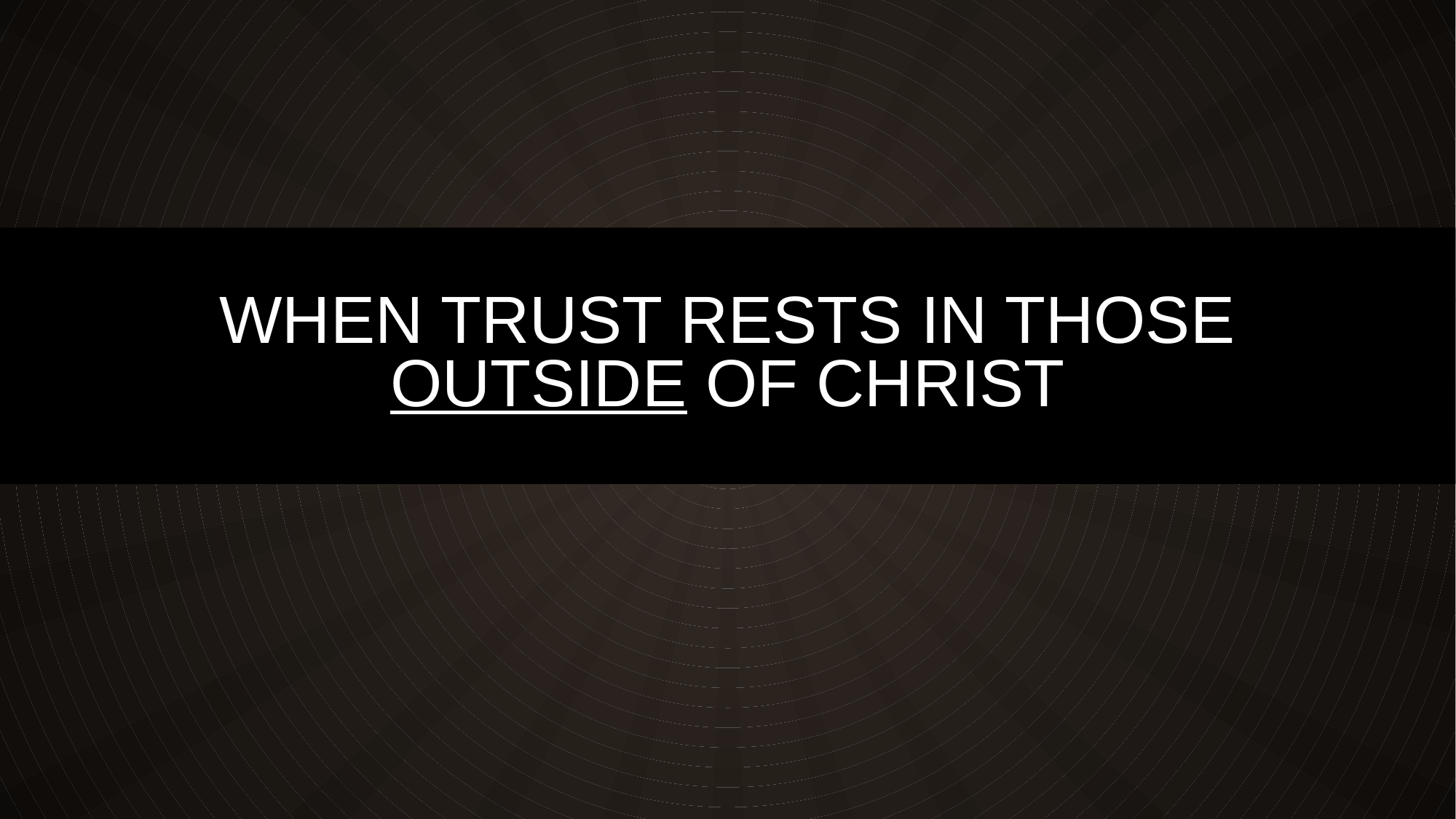

# When Trust rests in those OUTSIDE of Christ